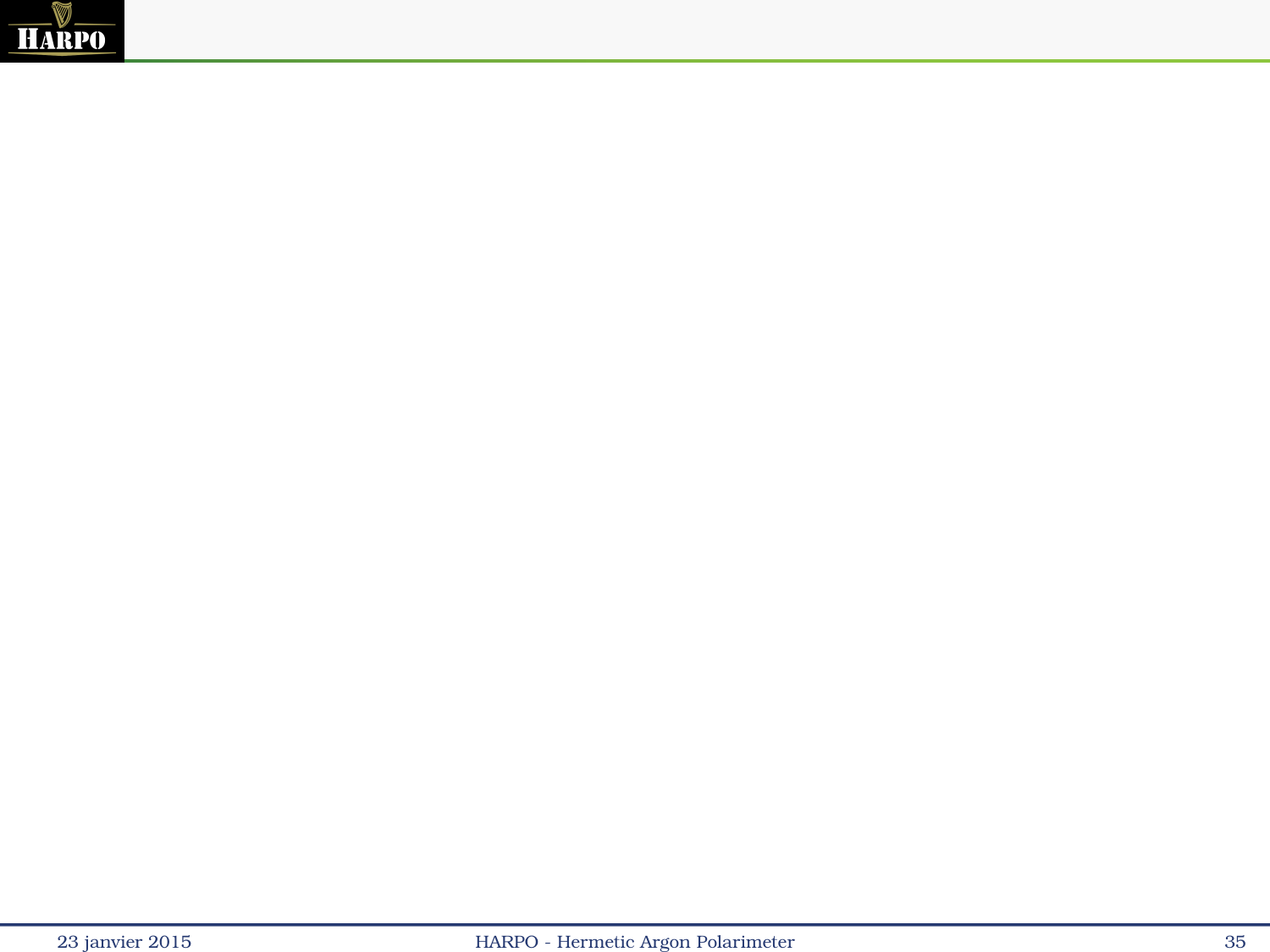

#

23 janvier 2015
HARPO - Hermetic Argon Polarimeter
35